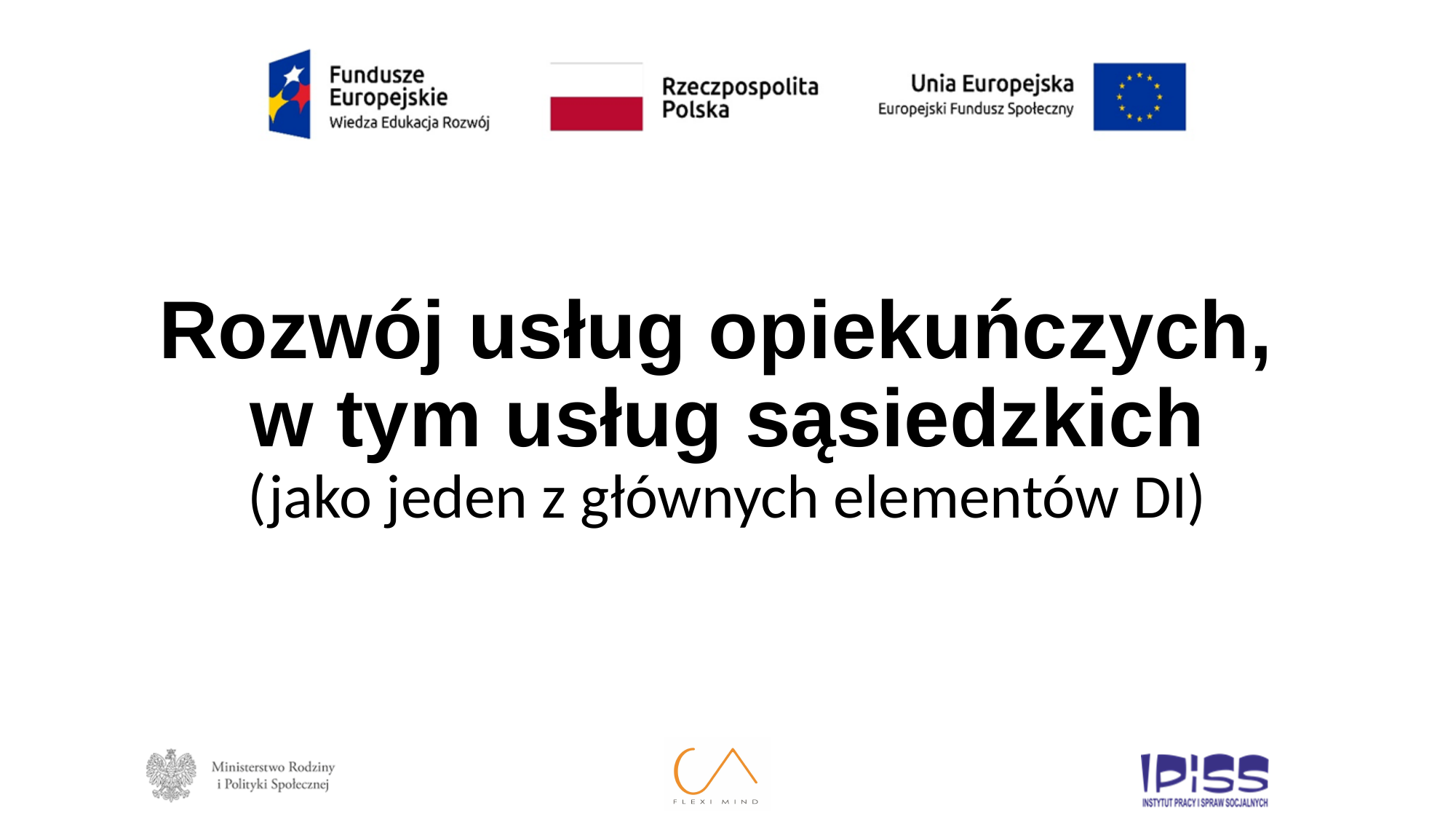

Rozwój usług opiekuńczych,
w tym usług sąsiedzkich
(jako jeden z głównych elementów DI)